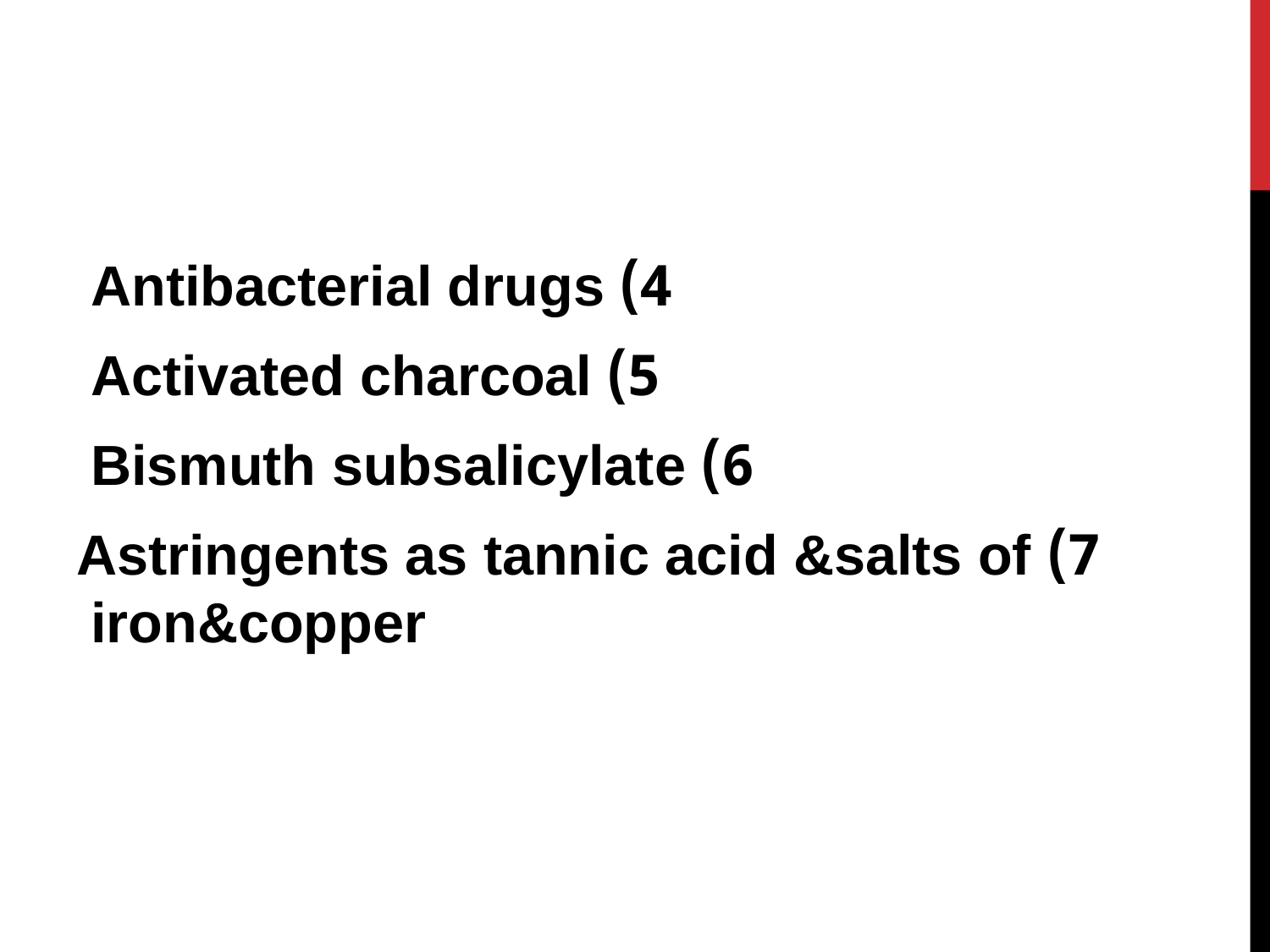

4) Antibacterial drugs
5) Activated charcoal
6) Bismuth subsalicylate
7) Astringents as tannic acid &salts of iron&copper